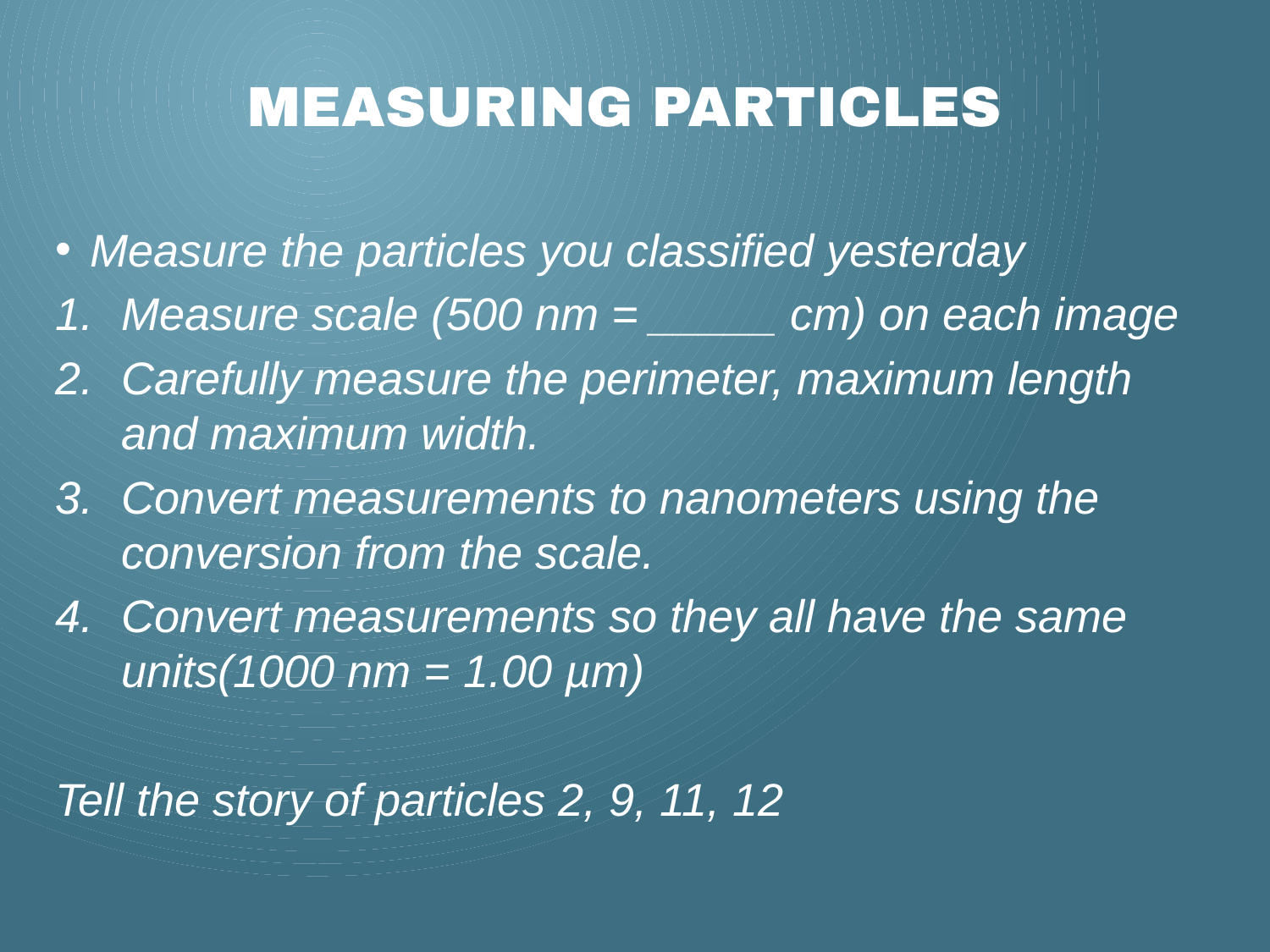

# Measuring Particles
Measure the particles you classified yesterday
Measure scale (500 nm = _____ cm) on each image
Carefully measure the perimeter, maximum length and maximum width.
Convert measurements to nanometers using the conversion from the scale.
Convert measurements so they all have the same units(1000 nm = 1.00 µm)

Tell the story of particles 2, 9, 11, 12